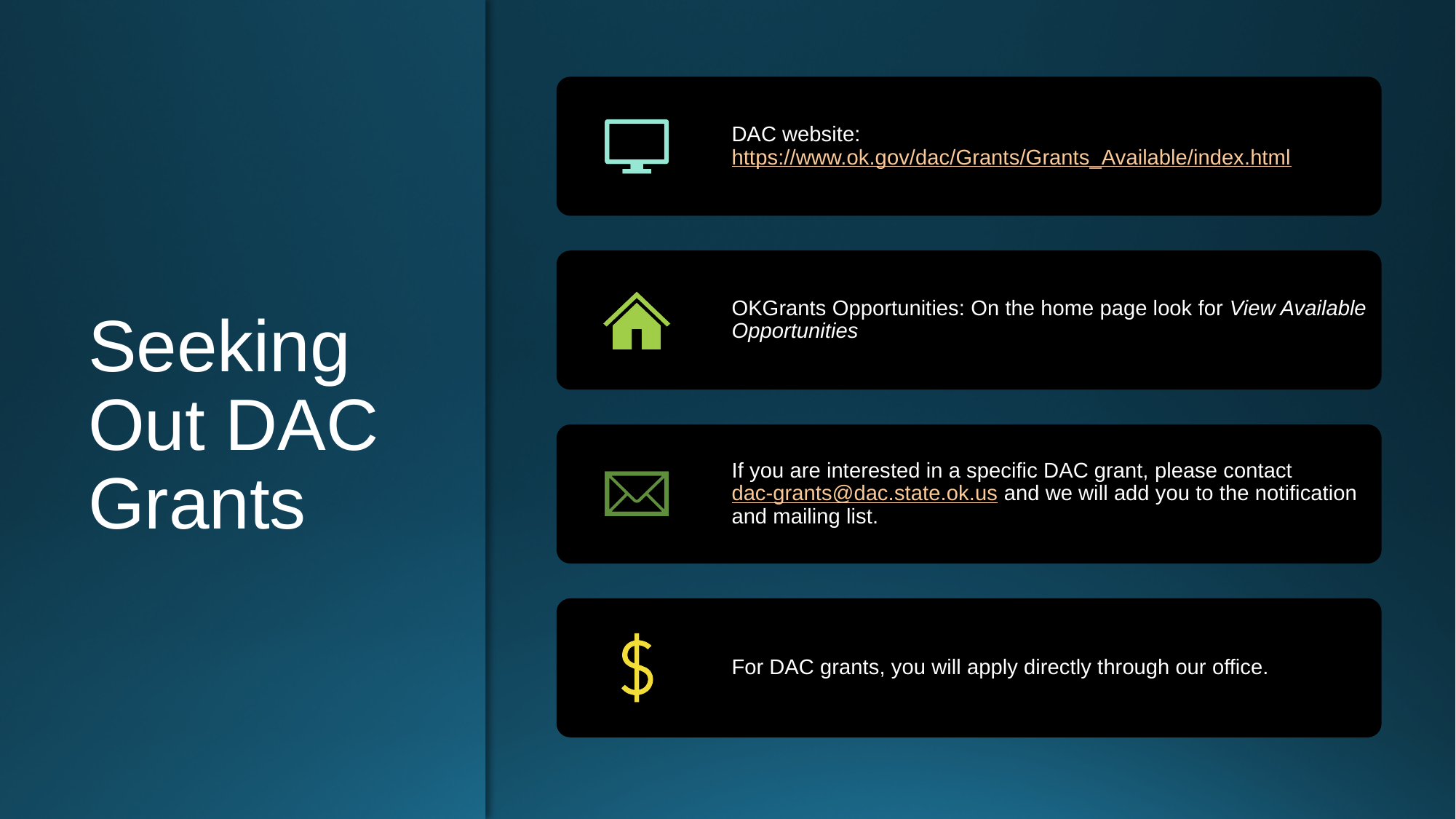

DAC website: https://www.ok.gov/dac/Grants/Grants_Available/index.html
OKGrants Opportunities: On the home page look for View Available Opportunities
If you are interested in a specific DAC grant, please contact dac-grants@dac.state.ok.us and we will add you to the notification and mailing list.
For DAC grants, you will apply directly through our office.
Seeking Out DAC Grants